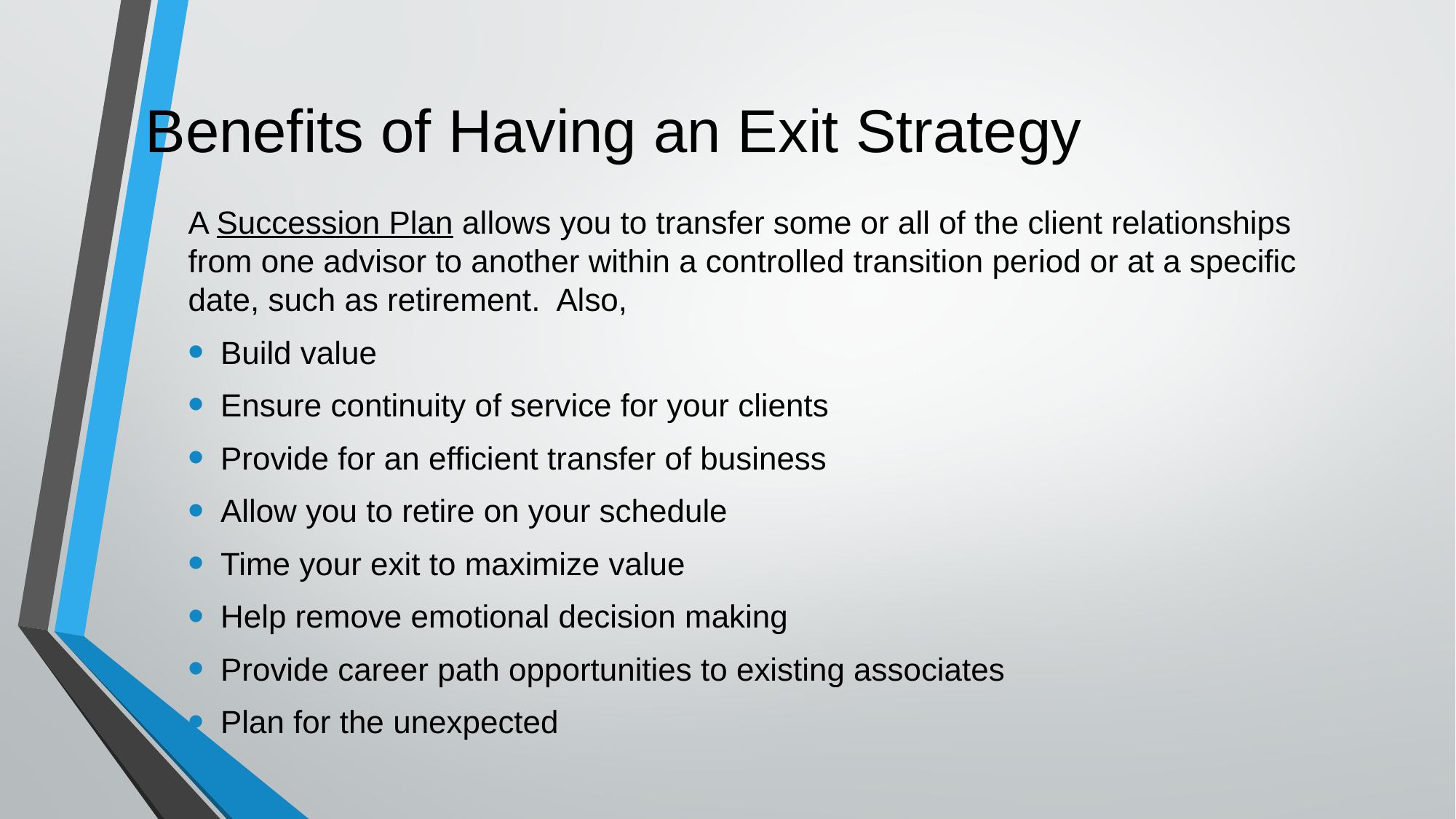

# Benefits of Having an Exit Strategy
A Succession Plan allows you to transfer some or all of the client relationships from one advisor to another within a controlled transition period or at a specific date, such as retirement.  Also,
Build value
Ensure continuity of service for your clients
Provide for an efficient transfer of business
Allow you to retire on your schedule
Time your exit to maximize value
Help remove emotional decision making
Provide career path opportunities to existing associates
Plan for the unexpected